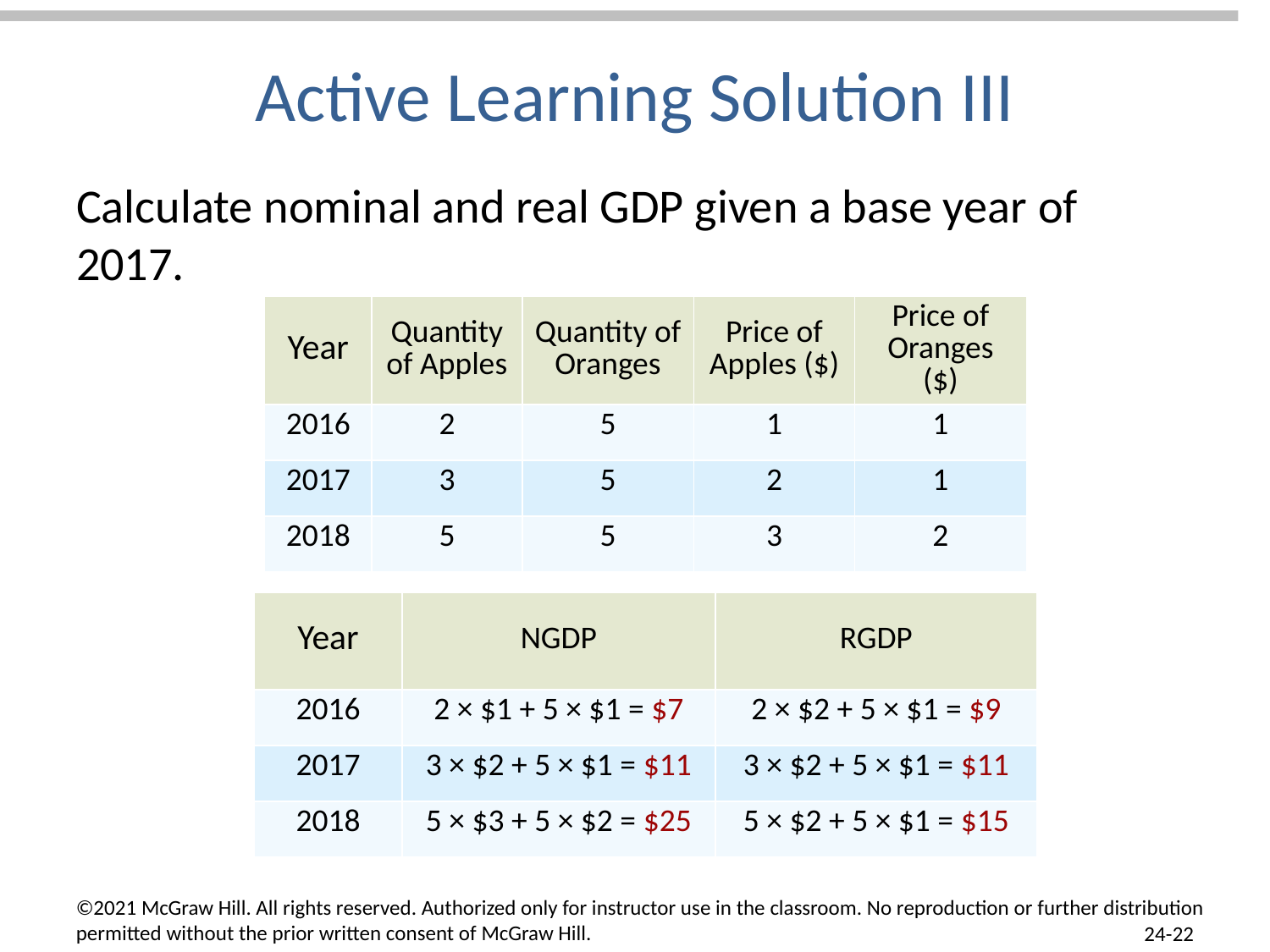

# Active Learning Solution III
Calculate nominal and real GDP given a base year of 2017.
| Year | Quantity of Apples | Quantity of Oranges | Price of Apples ($) | Price of Oranges ($) |
| --- | --- | --- | --- | --- |
| 2016 | 2 | 5 | 1 | 1 |
| 2017 | 3 | 5 | 2 | 1 |
| 2018 | 5 | 5 | 3 | 2 |
| Year | NGDP | RGDP |
| --- | --- | --- |
| 2016 | 2 × $1 + 5 × $1 = $7 | 2 × $2 + 5 × $1 = $9 |
| 2017 | 3 × $2 + 5 × $1 = $11 | 3 × $2 + 5 × $1 = $11 |
| 2018 | 5 × $3 + 5 × $2 = $25 | 5 × $2 + 5 × $1 = $15 |